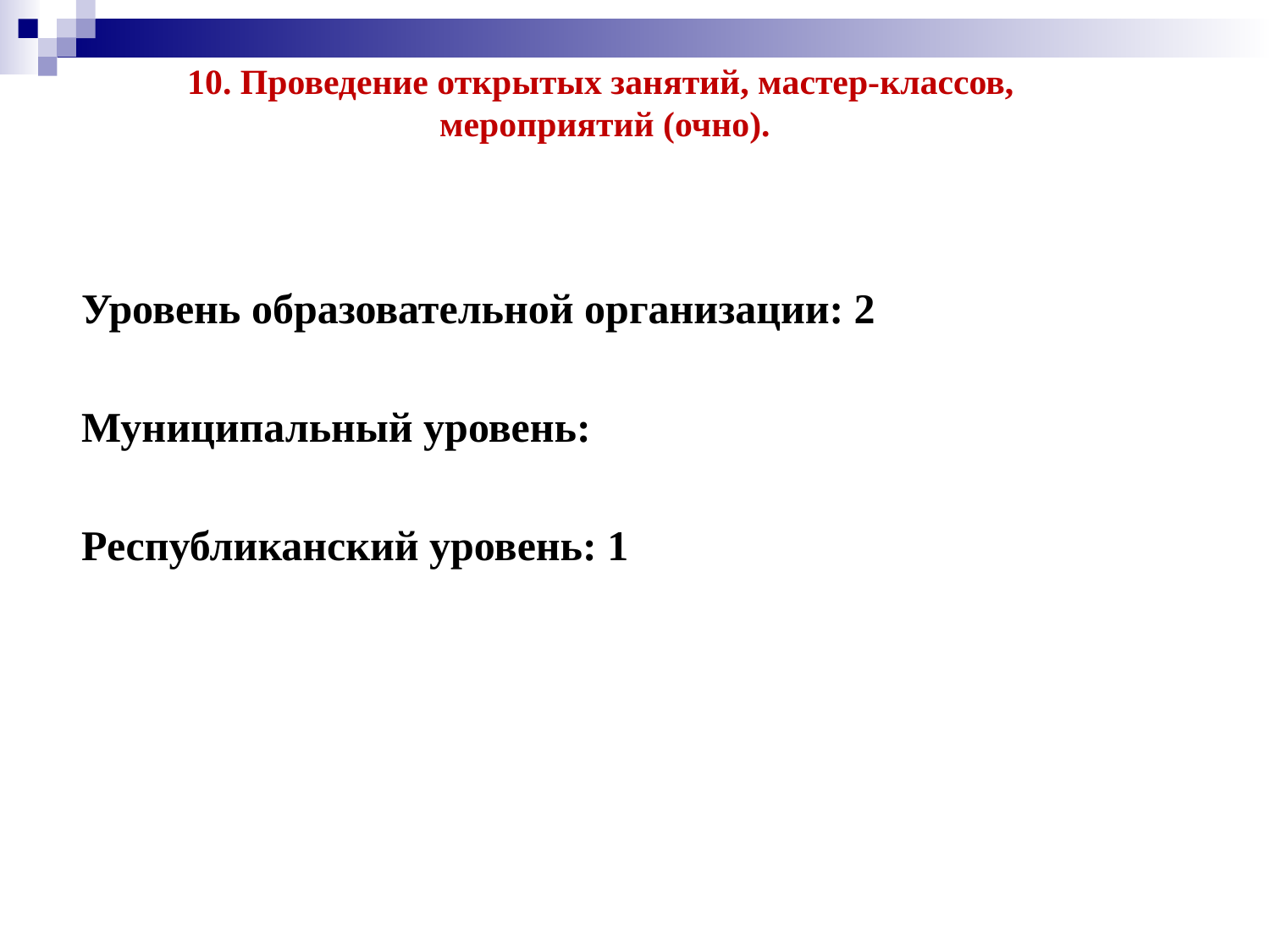

Уровень образовательной организации: 2

Муниципальный уровень:

Республиканский уровень: 1

Республиканский:

10. Проведение открытых занятий, мастер-классов,
мероприятий (очно).